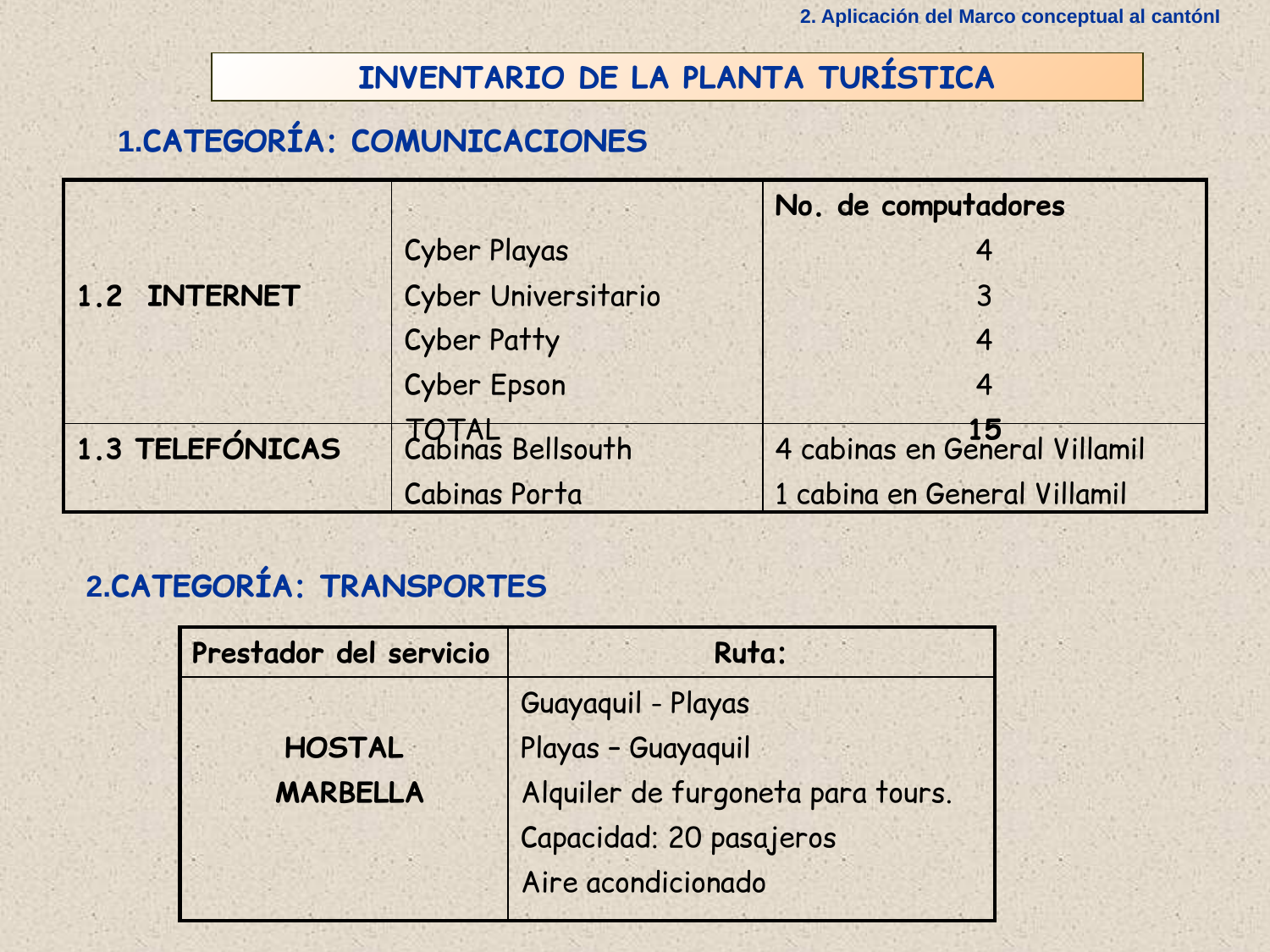

2. Aplicación del Marco conceptual al cantónI
INVENTARIO DE LA PLANTA TURÍSTICA
1.CATEGORÍA: COMUNICACIONES
| 1.2 INTERNET | Cyber Playas Cyber Universitario Cyber Patty Cyber Epson TOTAL | No. de computadores 4 3 4 4 15 |
| --- | --- | --- |
| 1.3 TELEFÓNICAS | Cabinas Bellsouth Cabinas Porta | 4 cabinas en General Villamil 1 cabina en General Villamil |
2.CATEGORÍA: TRANSPORTES
| Prestador del servicio | Ruta: |
| --- | --- |
| HOSTAL MARBELLA | Guayaquil - Playas Playas – Guayaquil Alquiler de furgoneta para tours. Capacidad: 20 pasajeros Aire acondicionado |